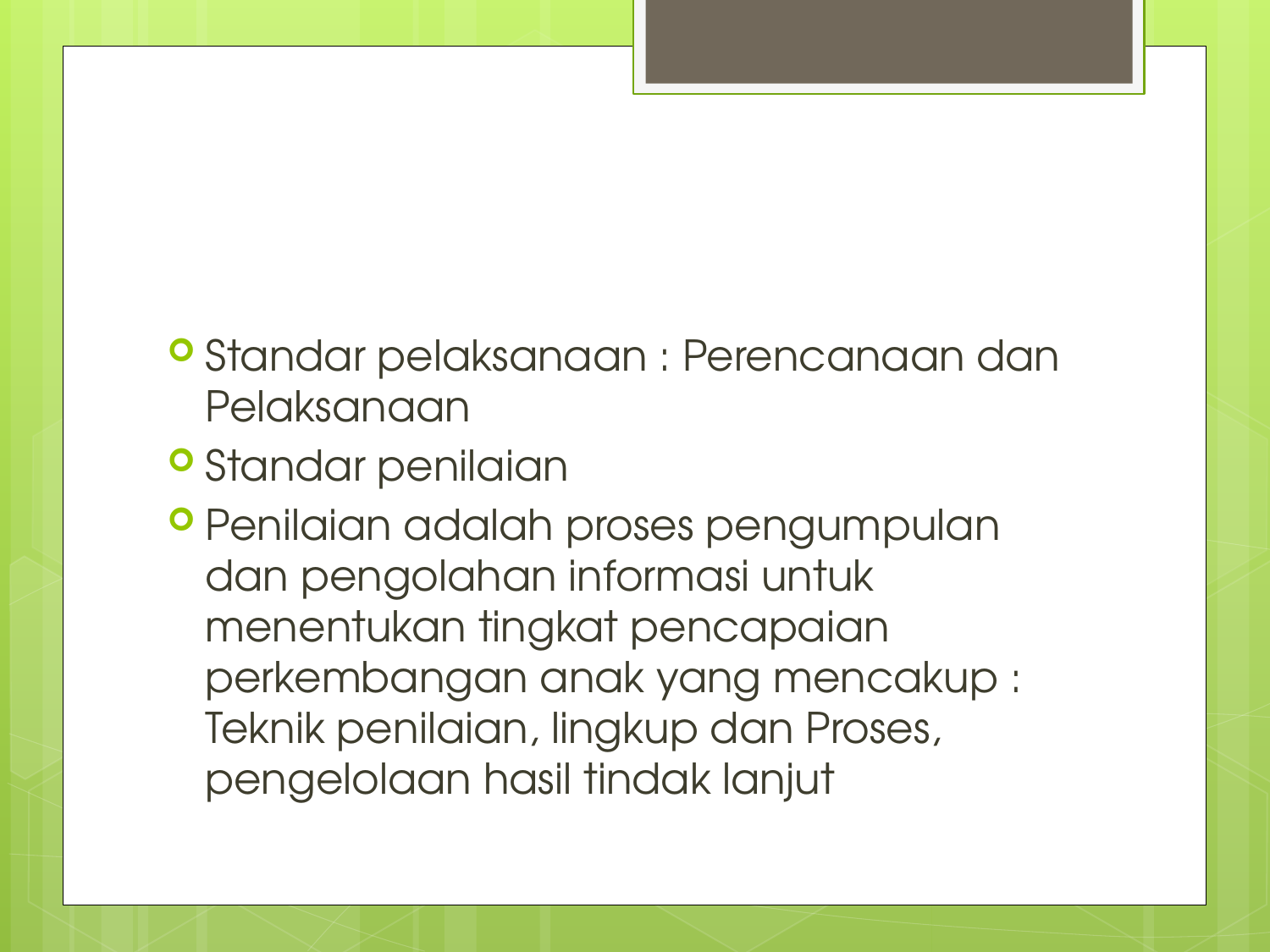

#
Standar pelaksanaan : Perencanaan dan Pelaksanaan
Standar penilaian
Penilaian adalah proses pengumpulan dan pengolahan informasi untuk menentukan tingkat pencapaian perkembangan anak yang mencakup : Teknik penilaian, lingkup dan Proses, pengelolaan hasil tindak lanjut